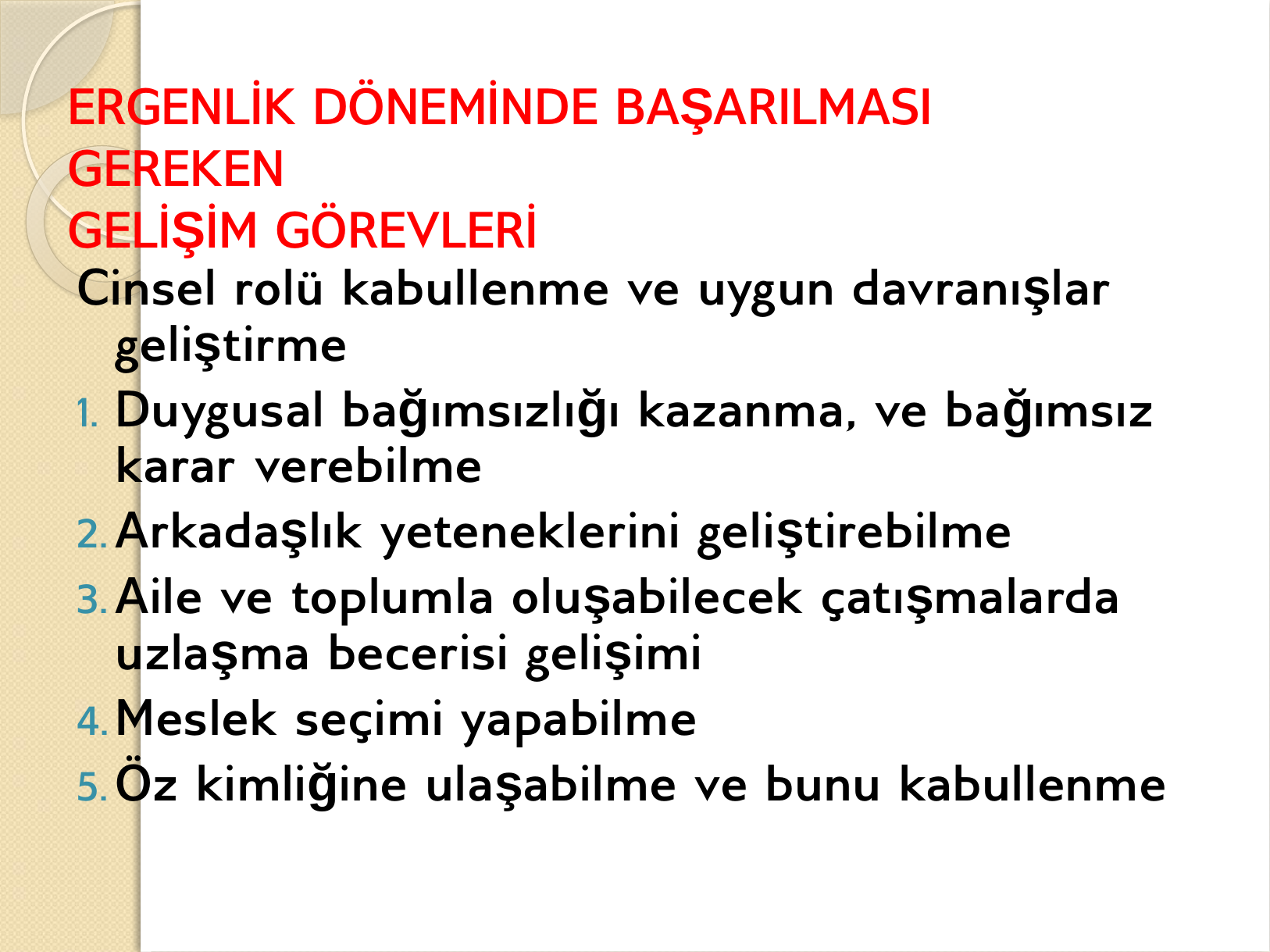

# ERGENLİK DÖNEMİNDE BAŞARILMASI GEREKEN GELİŞİM GÖREVLERİ
Cinsel rolü kabullenme ve uygun davranışlar geliştirme
Duygusal bağımsızlığı kazanma, ve bağımsız karar verebilme
Arkadaşlık yeteneklerini geliştirebilme
Aile ve toplumla oluşabilecek çatışmalarda uzlaşma becerisi gelişimi
Meslek seçimi yapabilme
Öz kimliğine ulaşabilme ve bunu kabullenme